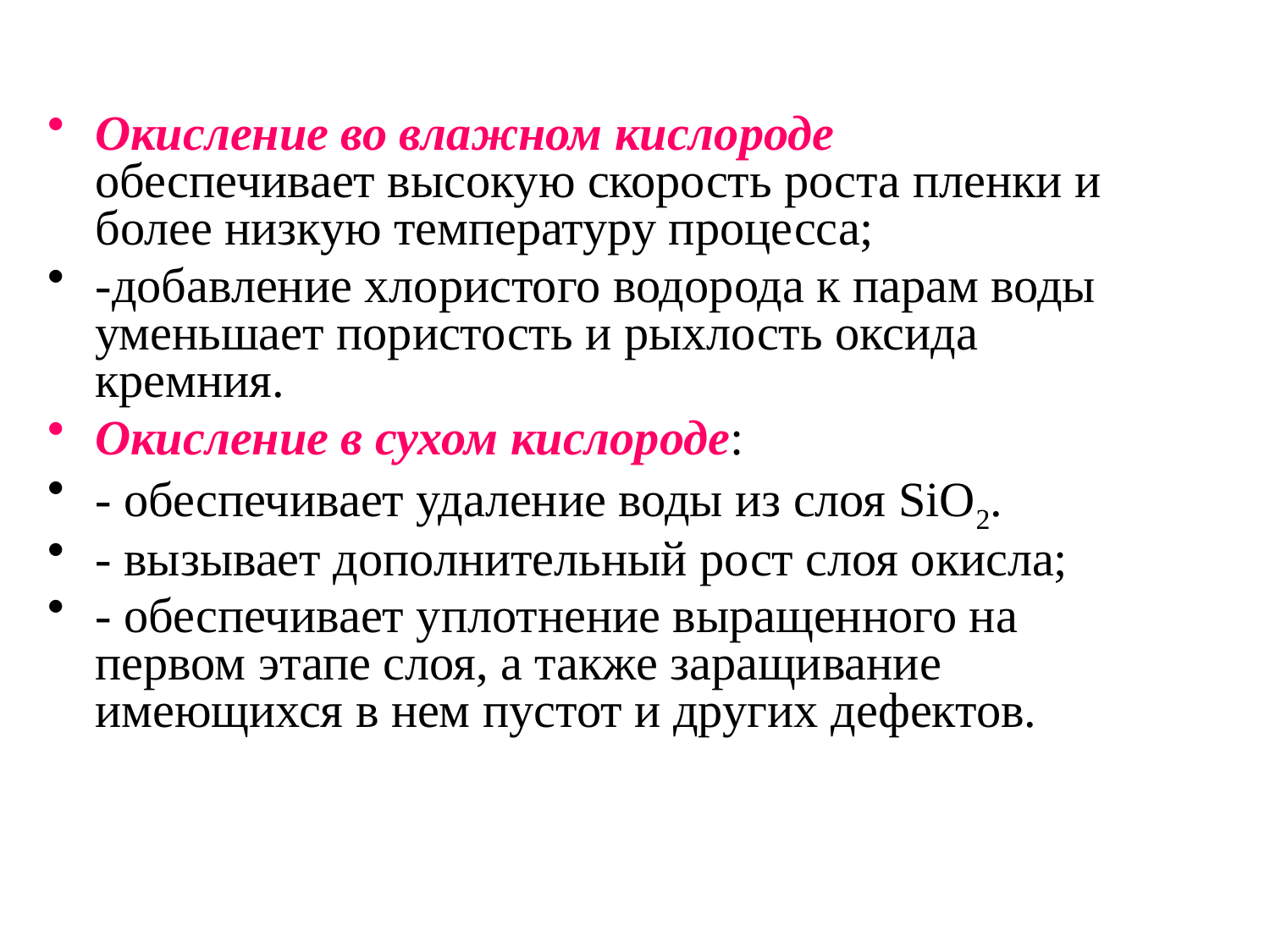

Окисление во влажном кислороде
обеспечивает высокую скорость роста пленки и более низкую температуру процесса;
-добавление хлористого водорода к парам воды уменьшает пористость и рыхлость оксида кремния.
Окисление в сухом кислороде:
- обеспечивает удаление воды из слоя SiO2.
- вызывает дополнительный рост слоя окисла;
- обеспечивает уплотнение выращенного на первом этапе слоя, а также заращивание имеющихся в нем пустот и других дефектов.